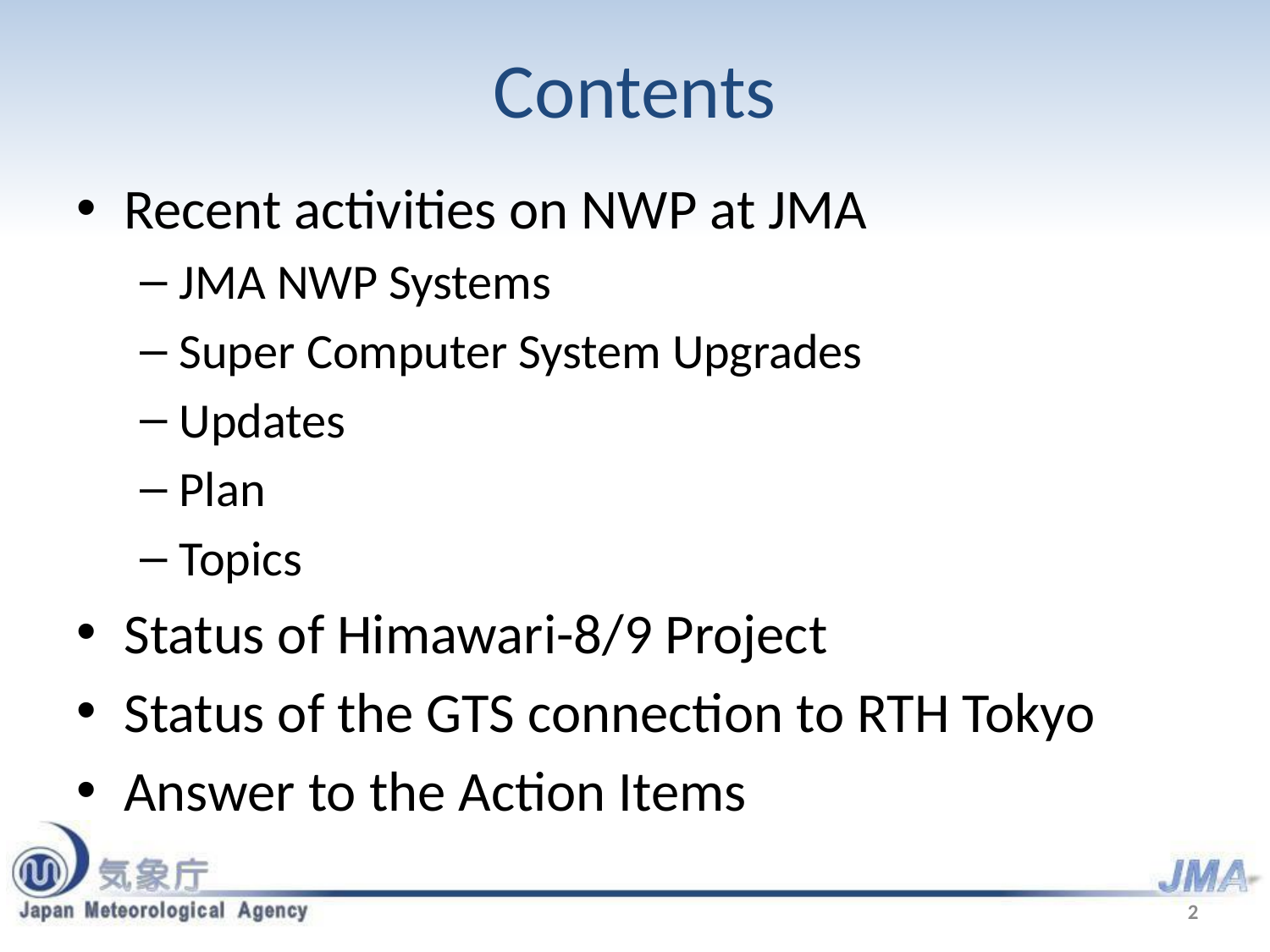

# Contents
Recent activities on NWP at JMA
JMA NWP Systems
Super Computer System Upgrades
Updates
Plan
Topics
Status of Himawari-8/9 Project
Status of the GTS connection to RTH Tokyo
Answer to the Action Items
2